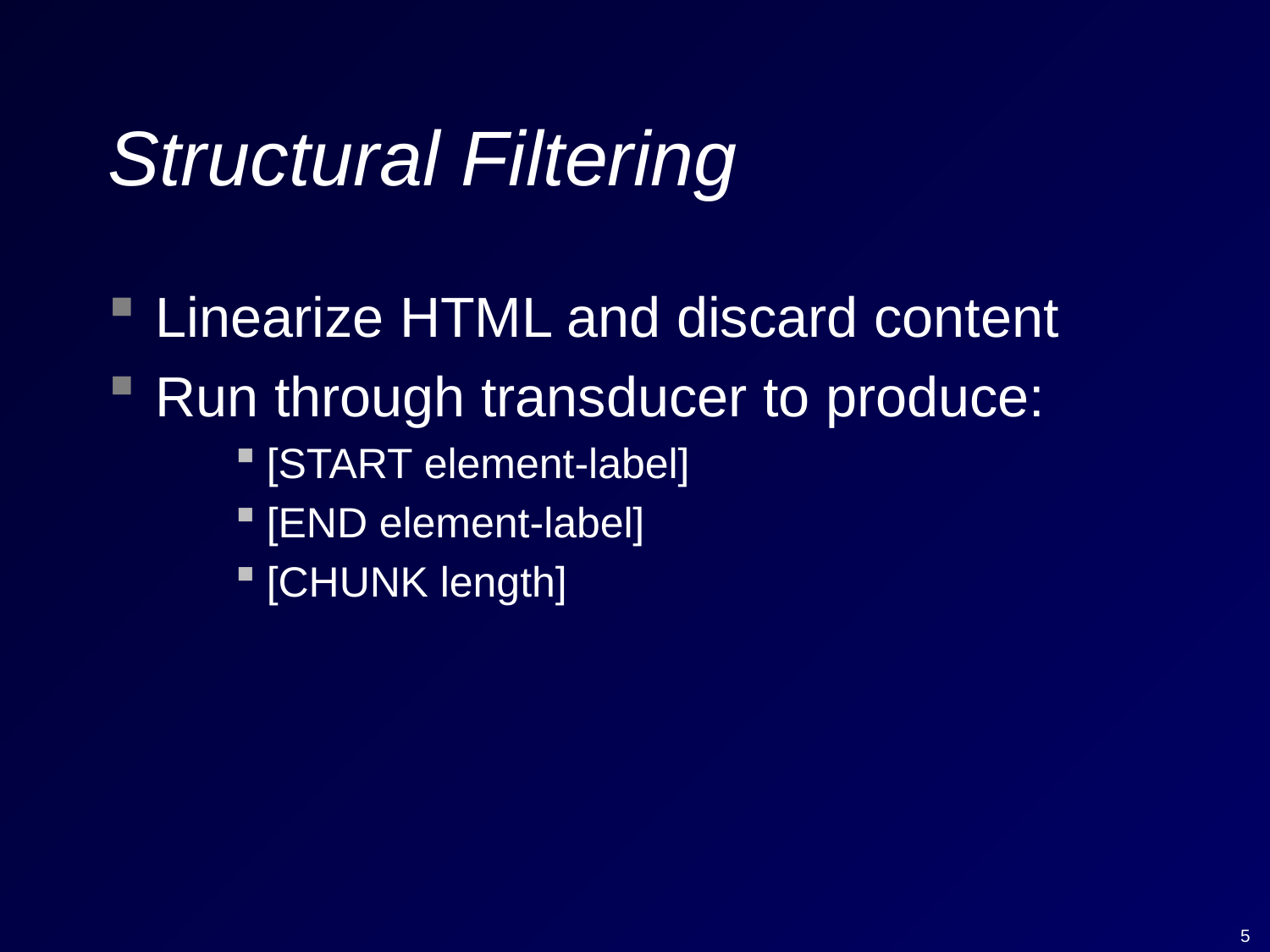

# Structural Filtering
Linearize HTML and discard content
Run through transducer to produce:
[START element-label]
[END element-label]
[CHUNK length]